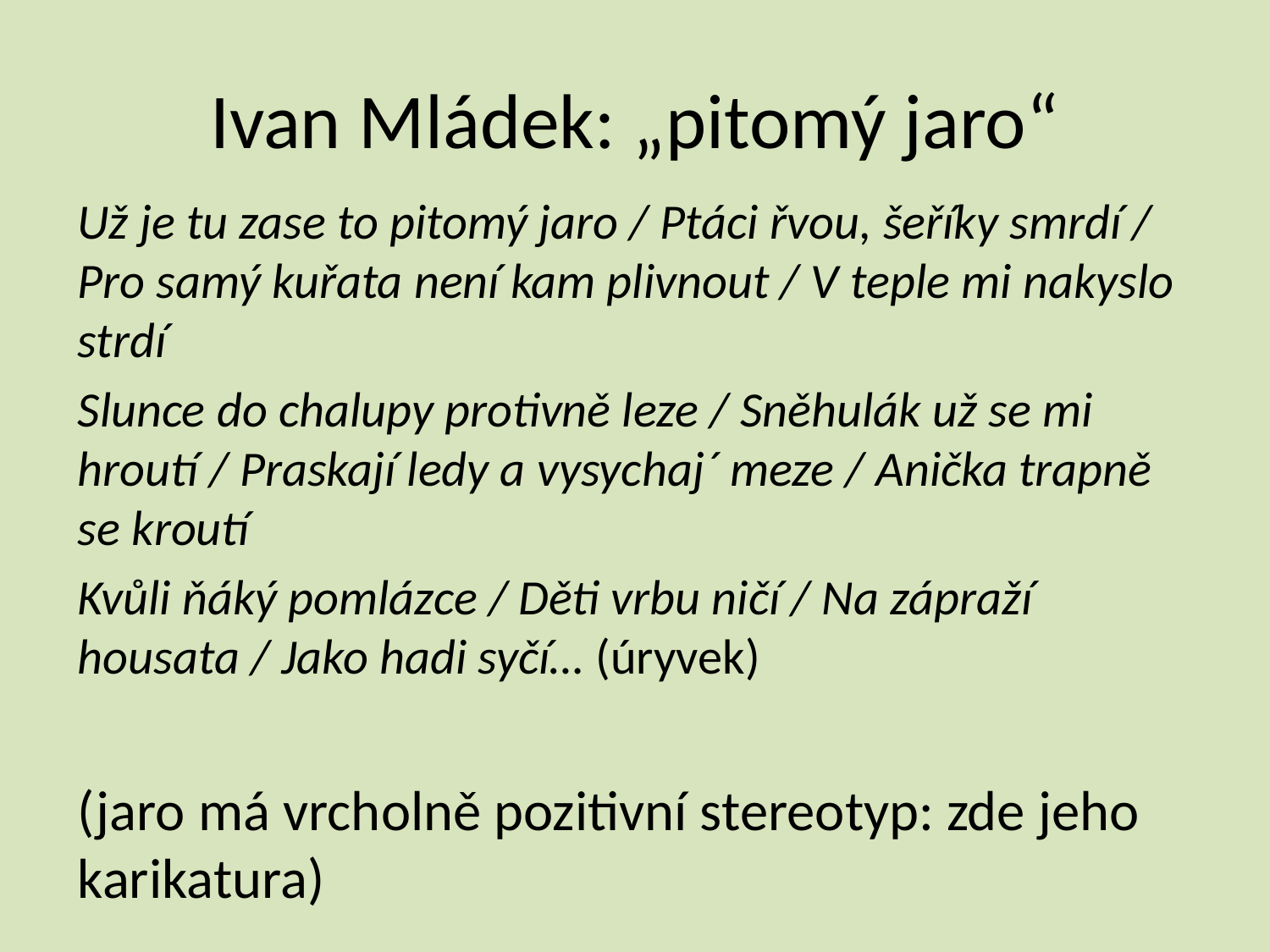

# Ivan Mládek: „pitomý jaro“

Už je tu zase to pitomý jaro / Ptáci řvou, šeříky smrdí / Pro samý kuřata není kam plivnout / V teple mi nakyslo strdí
Slunce do chalupy protivně leze / Sněhulák už se mi hroutí / Praskají ledy a vysychaj´ meze / Anička trapně se kroutí
Kvůli ňáký pomlázce / Děti vrbu ničí / Na zápraží housata / Jako hadi syčí… (úryvek)

(jaro má vrcholně pozitivní stereotyp: zde jeho karikatura)